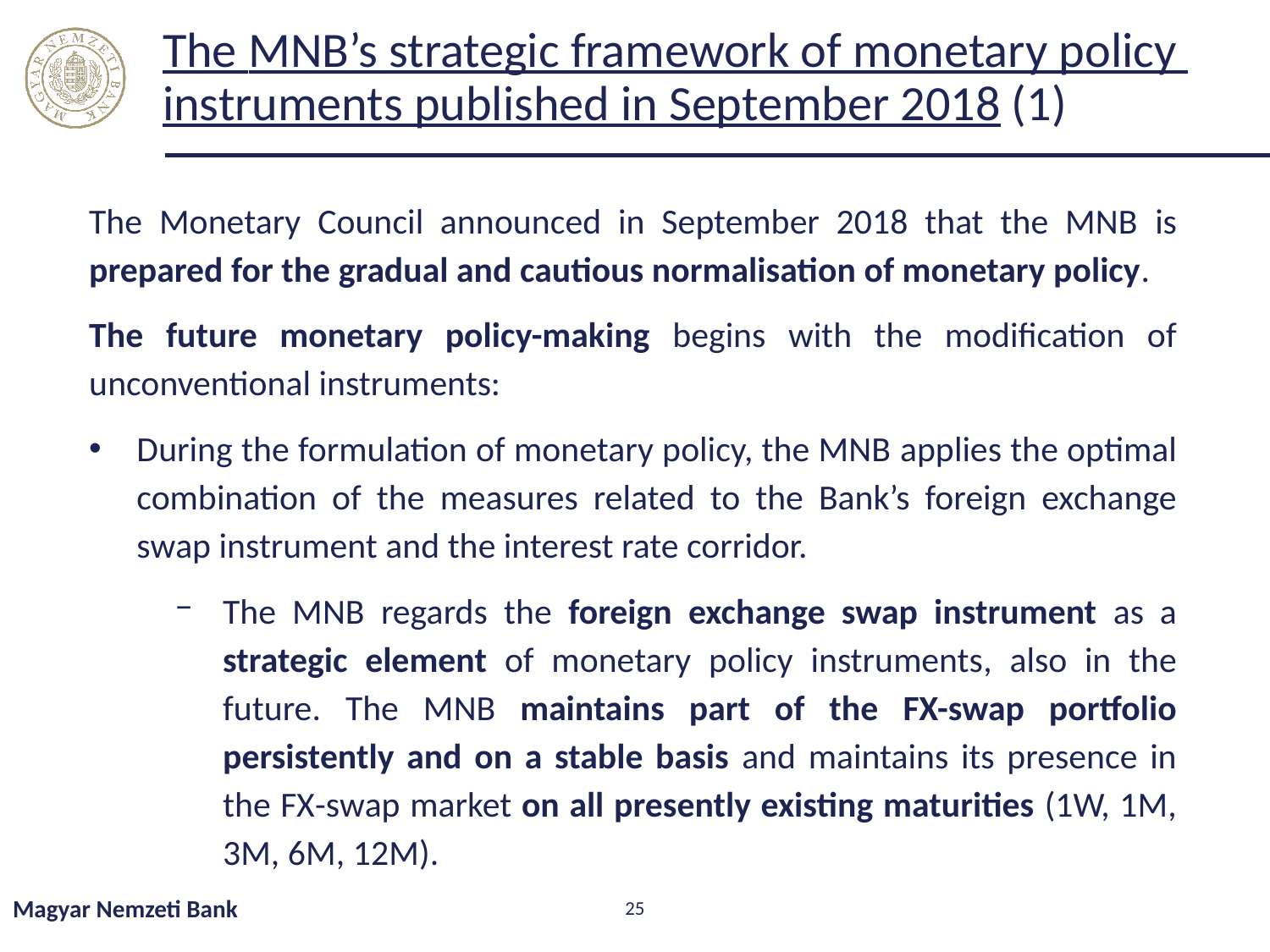

# The MNB’s strategic framework of monetary policy instruments published in September 2018 (1)
The Monetary Council announced in September 2018 that the MNB is prepared for the gradual and cautious normalisation of monetary policy.
The future monetary policy-making begins with the modification of unconventional instruments:
During the formulation of monetary policy, the MNB applies the optimal combination of the measures related to the Bank’s foreign exchange swap instrument and the interest rate corridor.
The MNB regards the foreign exchange swap instrument as a strategic element of monetary policy instruments, also in the future. The MNB maintains part of the FX-swap portfolio persistently and on a stable basis and maintains its presence in the FX-swap market on all presently existing maturities (1W, 1M, 3M, 6M, 12M).
Magyar Nemzeti Bank
25